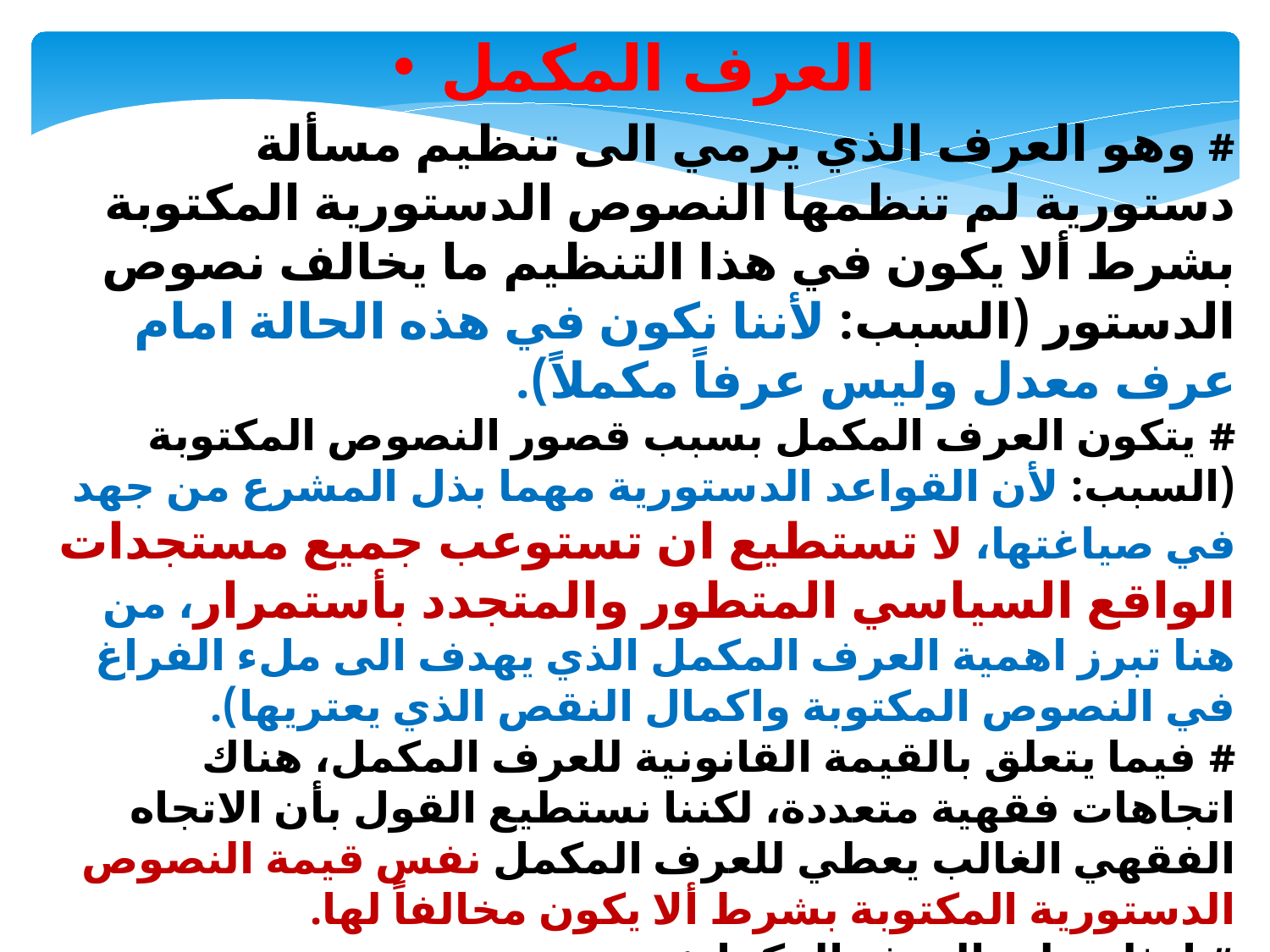

العرف المكمل
# وهو العرف الذي يرمي الى تنظيم مسألة دستورية لم تنظمها النصوص الدستورية المكتوبة بشرط ألا يكون في هذا التنظيم ما يخالف نصوص الدستور (السبب: لأننا نكون في هذه الحالة امام عرف معدل وليس عرفاً مكملاً). # يتكون العرف المكمل بسبب قصور النصوص المكتوبة (السبب: لأن القواعد الدستورية مهما بذل المشرع من جهد في صياغتها، لا تستطيع ان تستوعب جميع مستجدات الواقع السياسي المتطور والمتجدد بأستمرار، من هنا تبرز اهمية العرف المكمل الذي يهدف الى ملء الفراغ في النصوص المكتوبة واكمال النقص الذي يعتريها). # فيما يتعلق بالقيمة القانونية للعرف المكمل، هناك اتجاهات فقهية متعددة، لكننا نستطيع القول بأن الاتجاه الفقهي الغالب يعطي للعرف المكمل نفس قيمة النصوص الدستورية المكتوبة بشرط ألا يكون مخالفاً لها. # امثلة على العرف المكمل: - لم ينص الدستور الامريكي لسنة ١٧٨٧ صراحة على رقابة دستورية القوانين، ولكنها ولدت مع التطبيق العملي ونتيجة لاجتهاد قضائي، اي انها مدينة للعرف الدستوري.